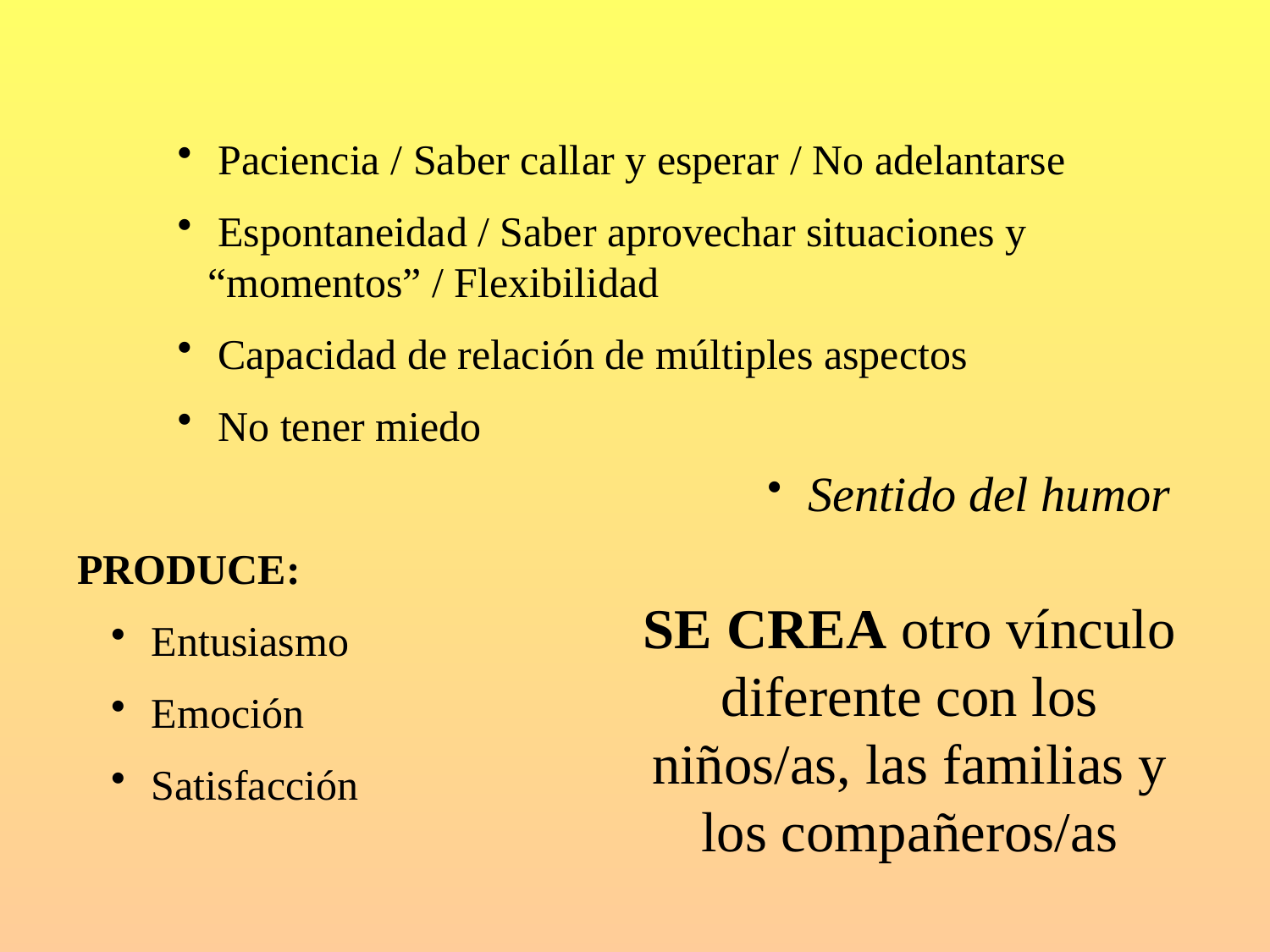

Paciencia / Saber callar y esperar / No adelantarse
 Espontaneidad / Saber aprovechar situaciones y “momentos” / Flexibilidad
 Capacidad de relación de múltiples aspectos
 No tener miedo
 Sentido del humor
PRODUCE:
 Entusiasmo
 Emoción
 Satisfacción
SE CREA otro vínculo diferente con los niños/as, las familias y los compañeros/as